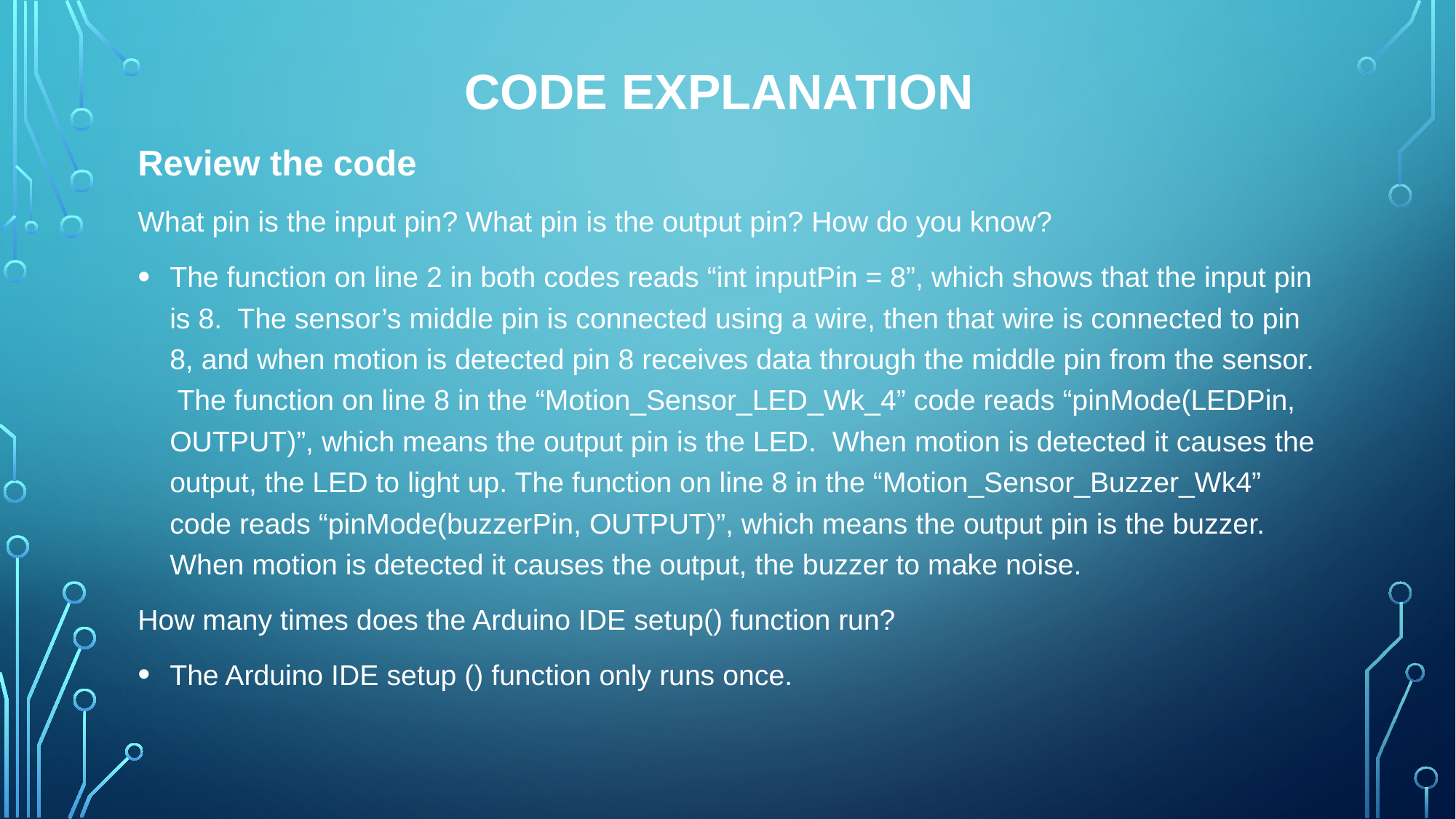

# Code explanation
Review the code
What pin is the input pin? What pin is the output pin? How do you know?
The function on line 2 in both codes reads “int inputPin = 8”, which shows that the input pin is 8.  The sensor’s middle pin is connected using a wire, then that wire is connected to pin 8, and when motion is detected pin 8 receives data through the middle pin from the sensor.  The function on line 8 in the “Motion_Sensor_LED_Wk_4” code reads “pinMode(LEDPin, OUTPUT)”, which means the output pin is the LED.  When motion is detected it causes the output, the LED to light up. The function on line 8 in the “Motion_Sensor_Buzzer_Wk4” code reads “pinMode(buzzerPin, OUTPUT)”, which means the output pin is the buzzer.  When motion is detected it causes the output, the buzzer to make noise.
How many times does the Arduino IDE setup() function run?
The Arduino IDE setup () function only runs once.